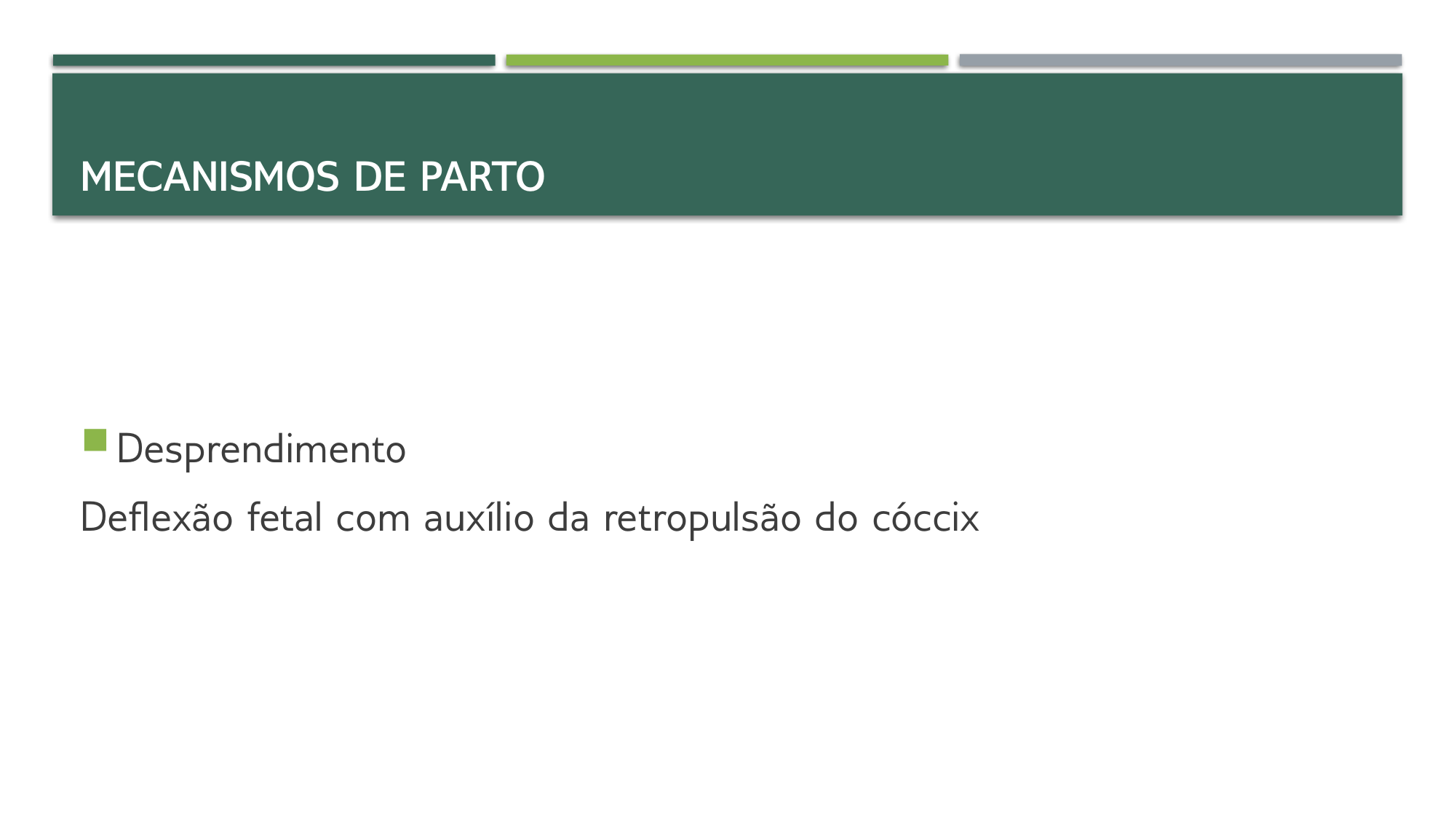

# Mecanismos de parto
Desprendimento
Deflexão fetal com auxílio da retropulsão do cóccix